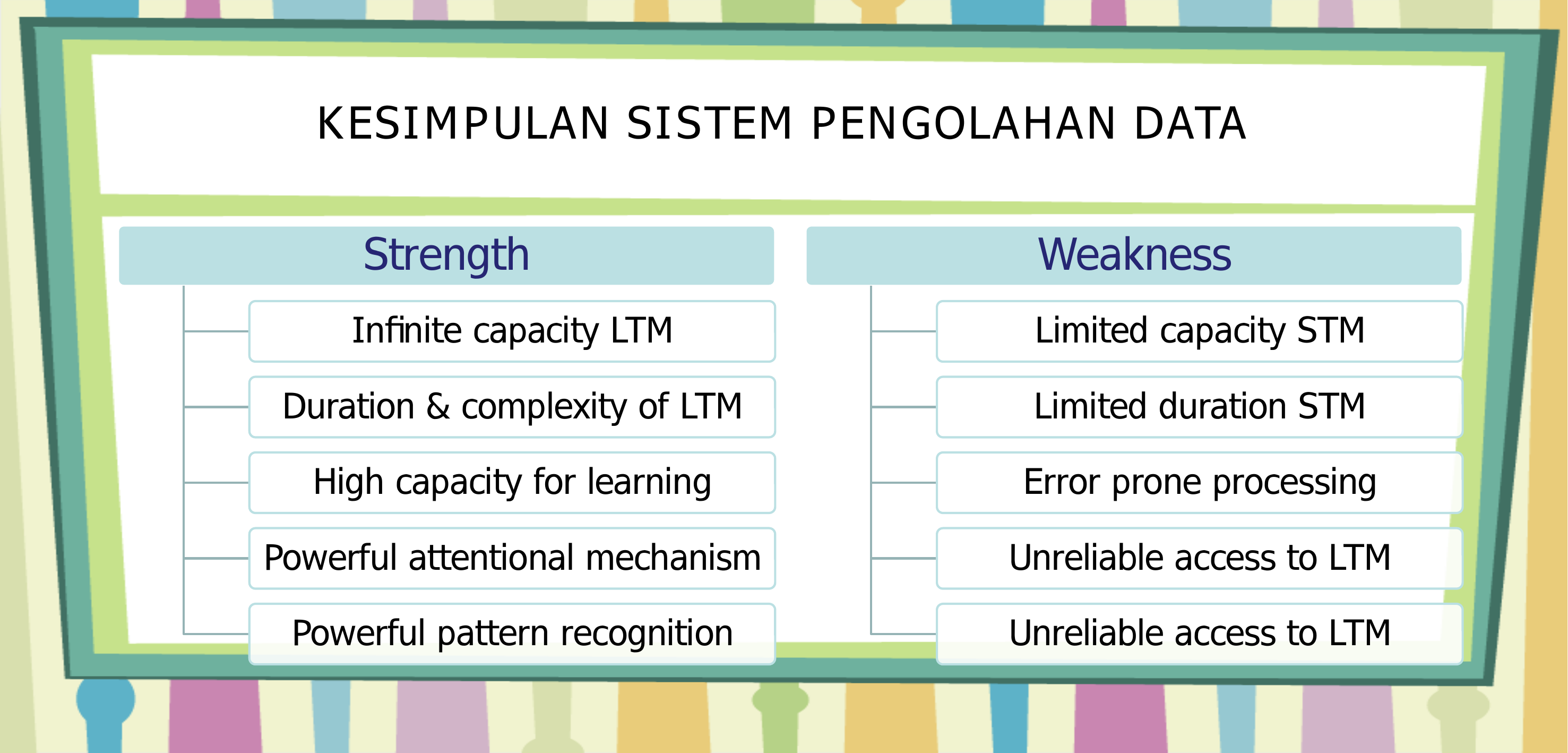

# KESIMPULAN SISTEM PENGOLAHAN DATA
Strength
Infinite capacity LTM
Duration & complexity of LTM
High capacity for learning
Powerful attentional mechanism
Powerful pattern recognition
Weakness
Limited capacity STM
Limited duration STM
Error prone processing
Unreliable access to LTM
Unreliable access to LTM